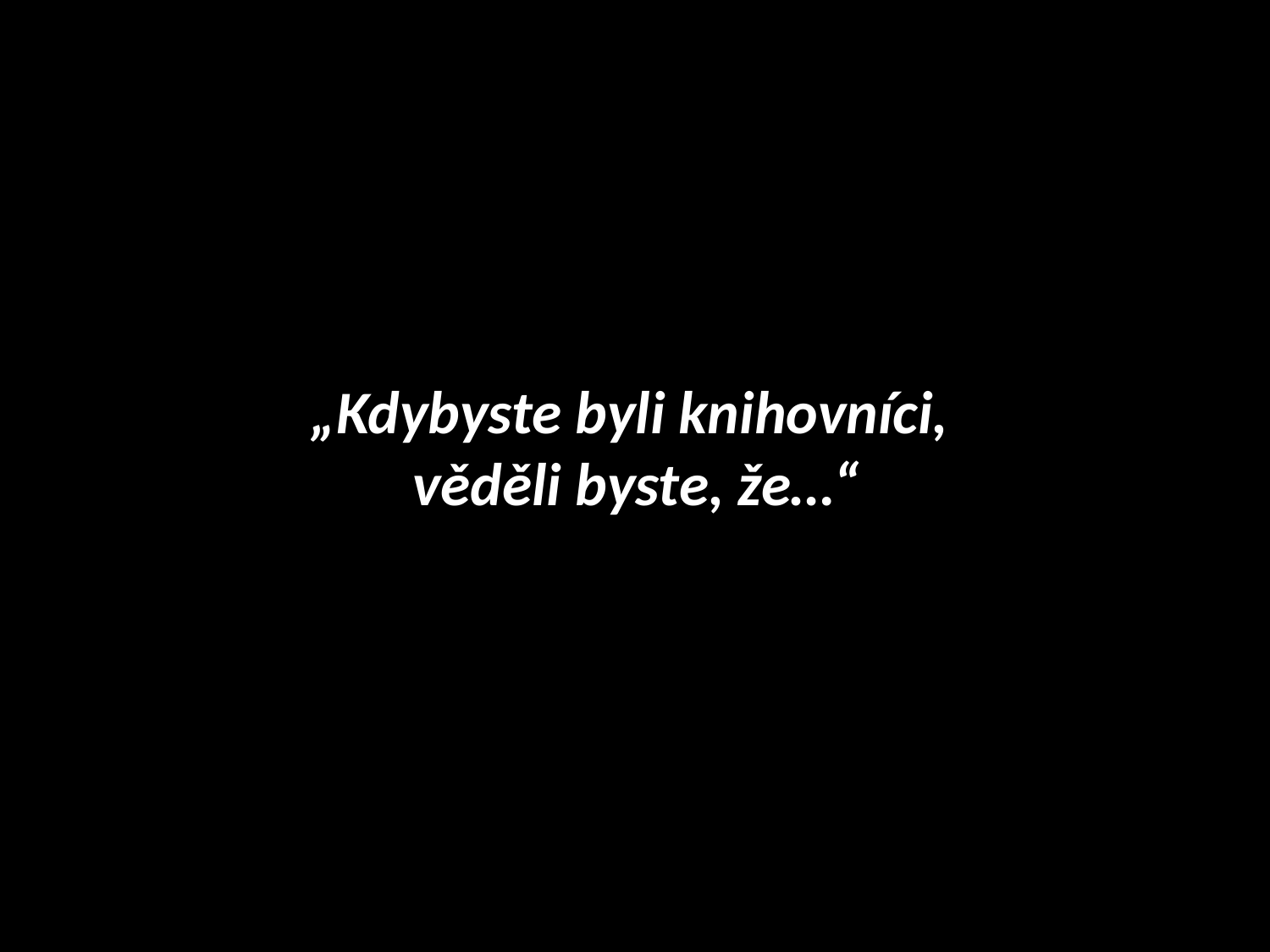

# „Kdybyste byli knihovníci, věděli byste, že…“